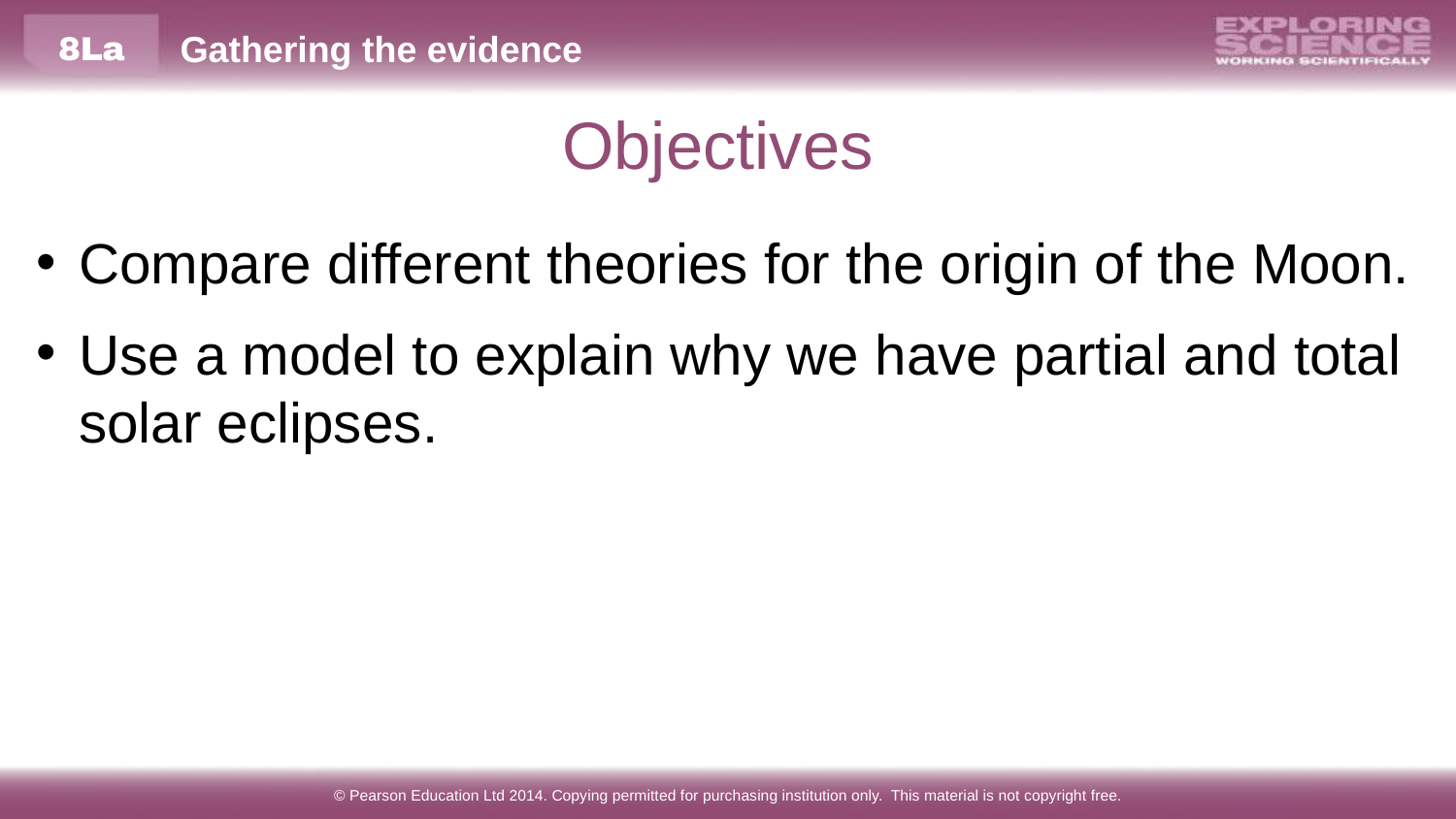

Objectives
Compare different theories for the origin of the Moon.
Use a model to explain why we have partial and total solar eclipses.
© Pearson Education Ltd 2014. Copying permitted for purchasing institution only.  This material is not copyright free.